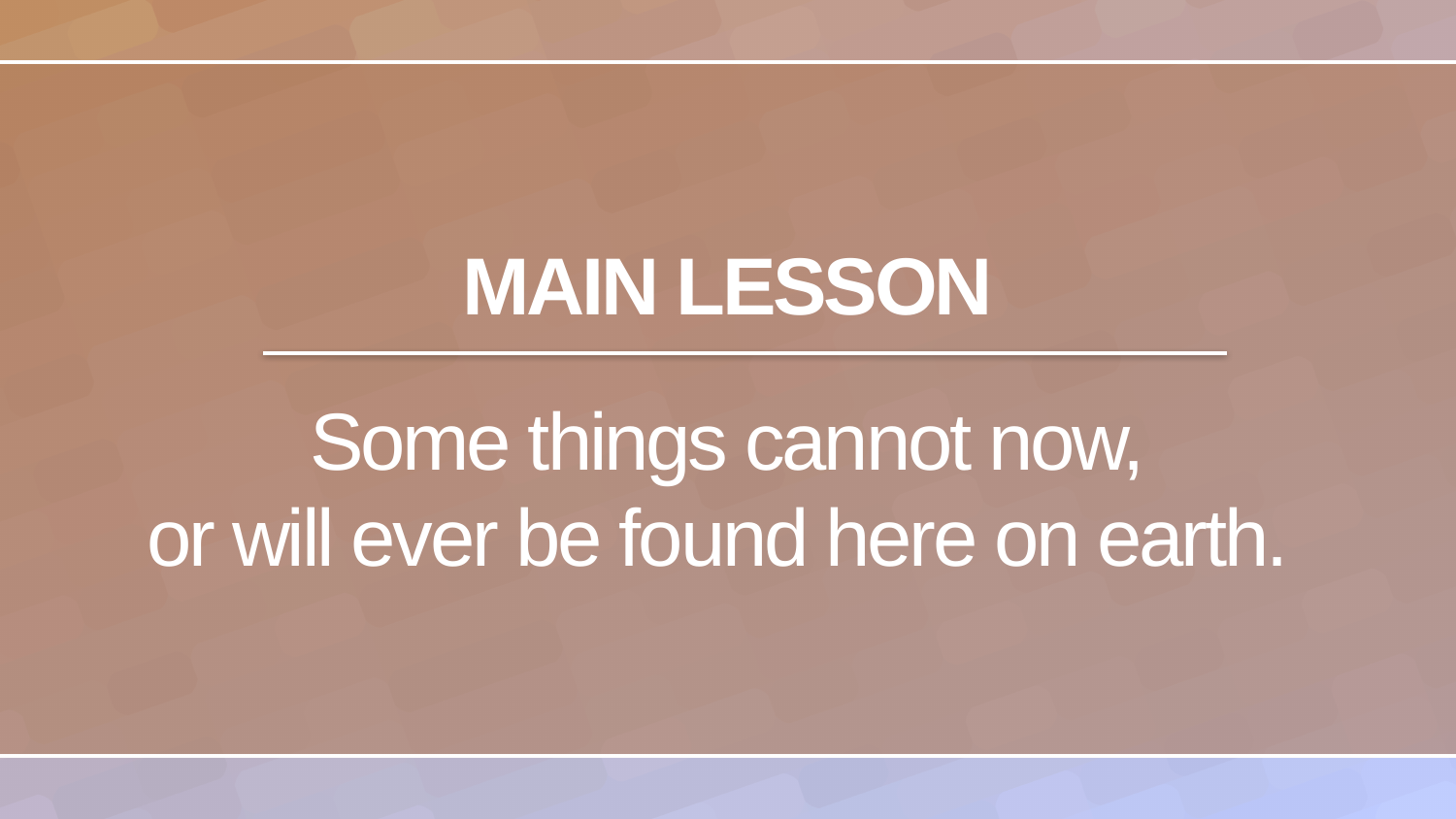

# MAIN LESSON Some things cannot now, or will ever be found here on earth.